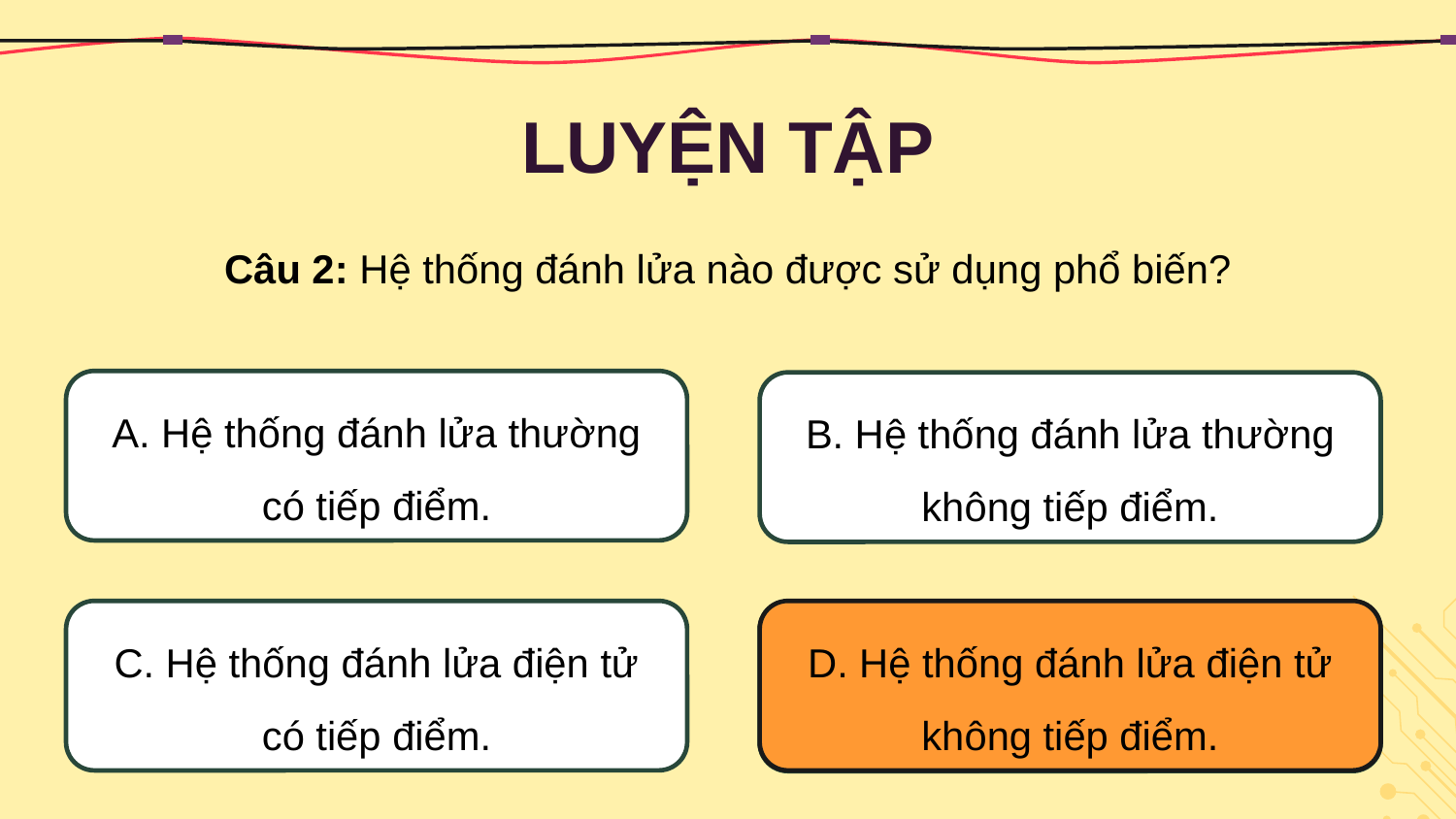

LUYỆN TẬP
Câu 2: Hệ thống đánh lửa nào được sử dụng phổ biến?
A. Hệ thống đánh lửa thường có tiếp điểm.
B. Hệ thống đánh lửa thường không tiếp điểm.
D. Hệ thống đánh lửa điện tử không tiếp điểm.
C. Hệ thống đánh lửa điện tử có tiếp điểm.
D. Hệ thống đánh lửa điện tử không tiếp điểm.